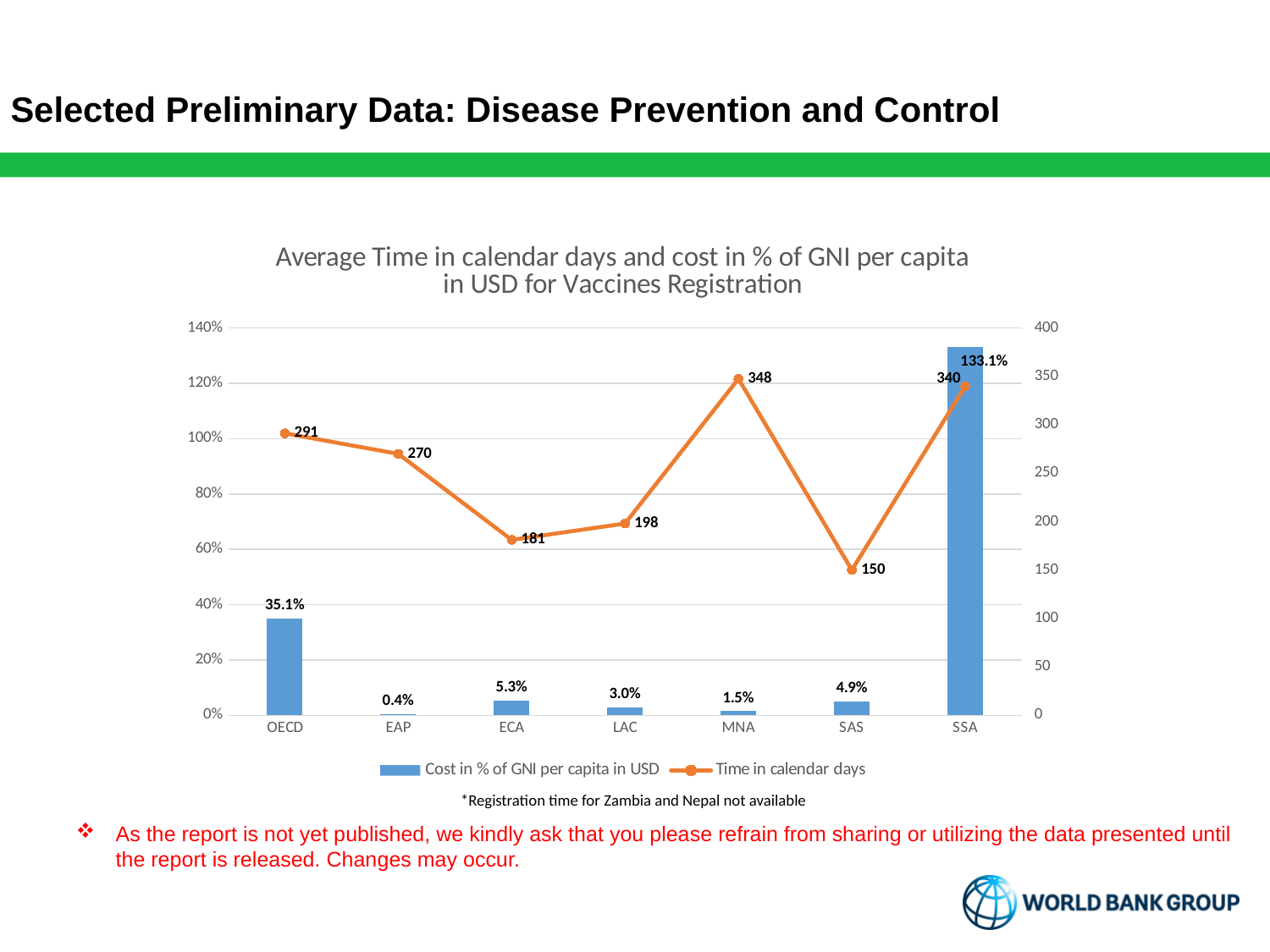

Selected Preliminary Data: Disease Prevention and Control

### Chart: Average Time in calendar days and cost in % of GNI per capita in USD for Vaccines Registration

| Category |  |  |
|---|---|---|
| OECD | 0.35107052537215044 | 291.2 |
| EAP | 0.004221305686817963 | 270.0 |
| ECA | 0.052879290961151015 | 181.1428571428571 |
| LAC | 0.029778234525735383 | 198.0 |
| MNA | 0.014714286336907993 | 347.5 |
| SAS | 0.04905288985520771 | 150.0 |
| SSA | 1.3307515846288933 | 339.9 |
*Registration time for Zambia and Nepal not available
As the report is not yet published, we kindly ask that you please refrain from sharing or utilizing the data presented until the report is released. Changes may occur.